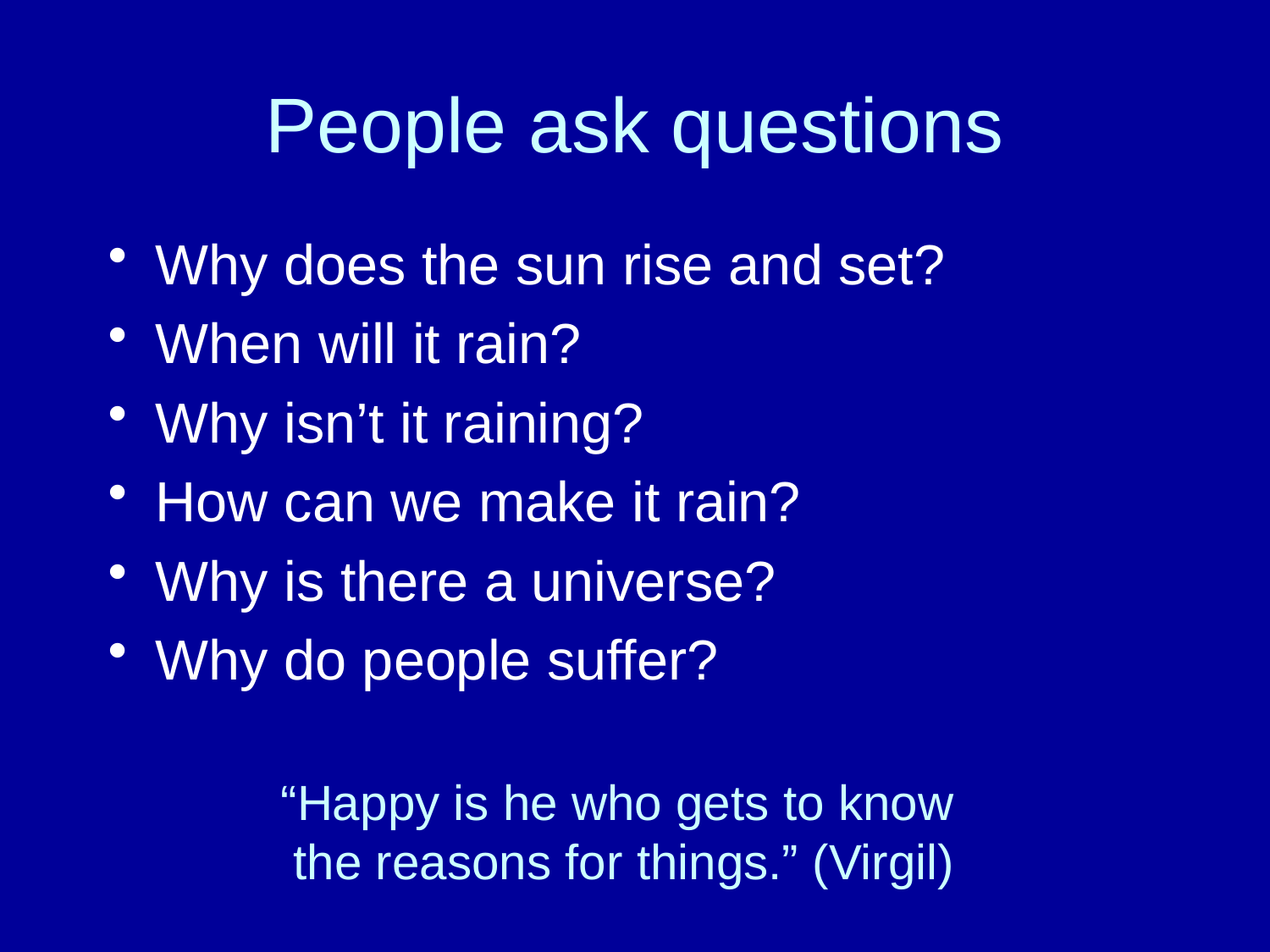

# People ask questions
Why does the sun rise and set?
When will it rain?
Why isn’t it raining?
How can we make it rain?
Why is there a universe?
Why do people suffer?

“Happy is he who gets to know
the reasons for things.” (Virgil)